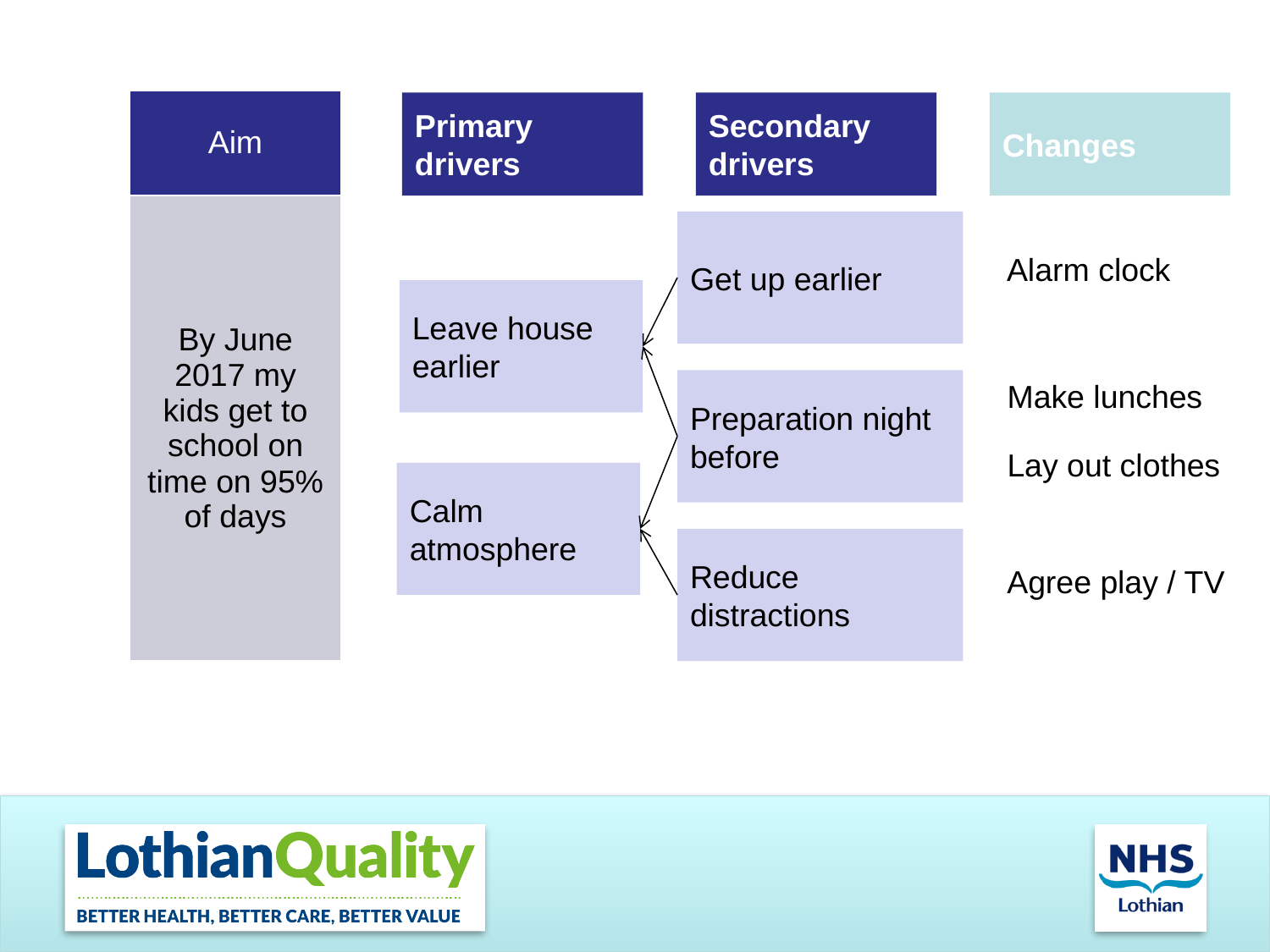

| Aim |
| --- |
| By June 2017 my kids get to school on time on 95% of days |
Primary drivers
Secondary drivers
Changes
Get up earlier
Alarm clock
Leave house earlier
Preparation night before
Make lunches
Lay out clothes
Calm atmosphere
Reduce distractions
Agree play / TV